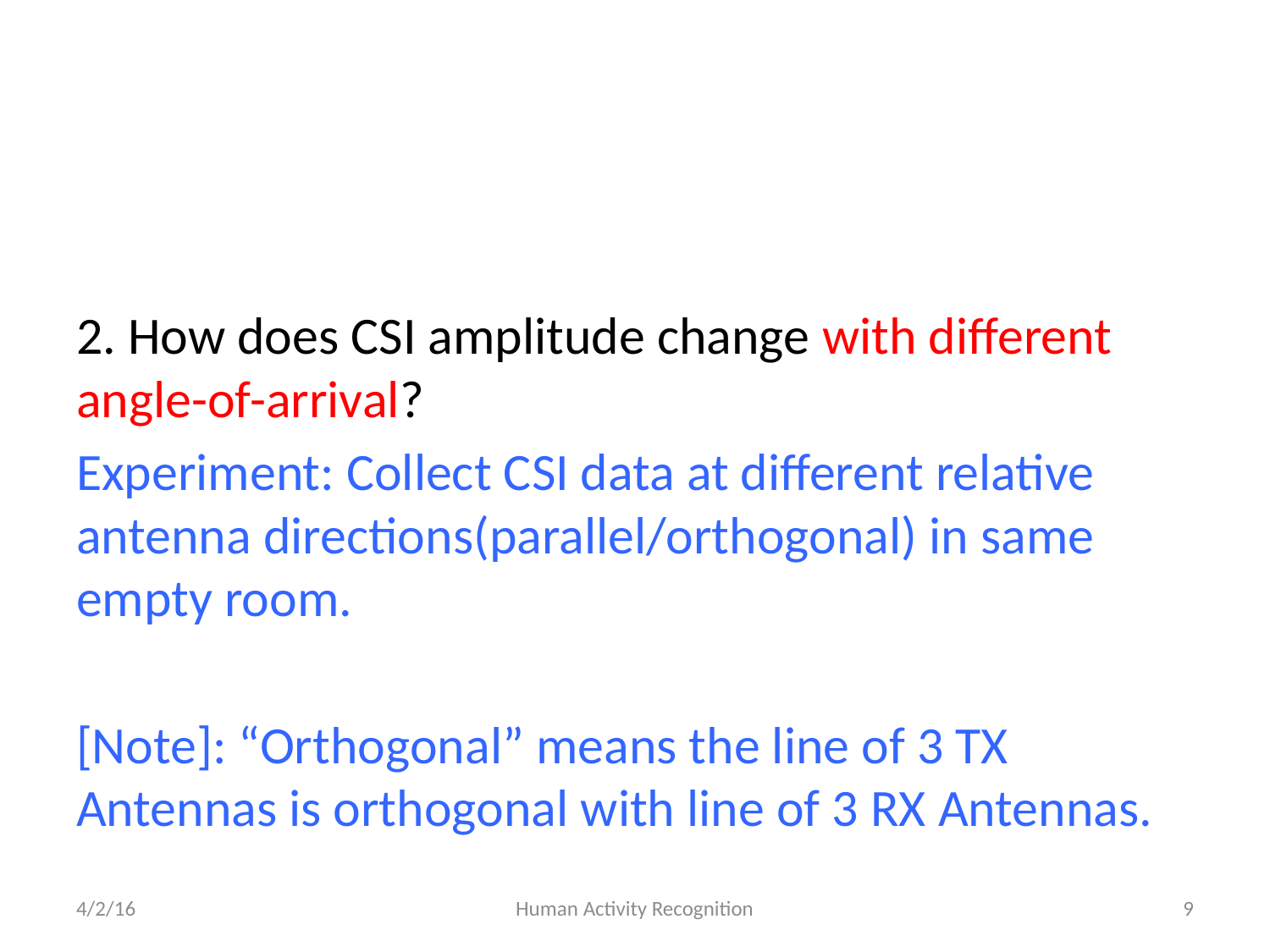

2. How does CSI amplitude change with different angle-of-arrival?
Experiment: Collect CSI data at different relative antenna directions(parallel/orthogonal) in same empty room.

[Note]: “Orthogonal” means the line of 3 TX Antennas is orthogonal with line of 3 RX Antennas.
4/2/16
Human Activity Recognition
9